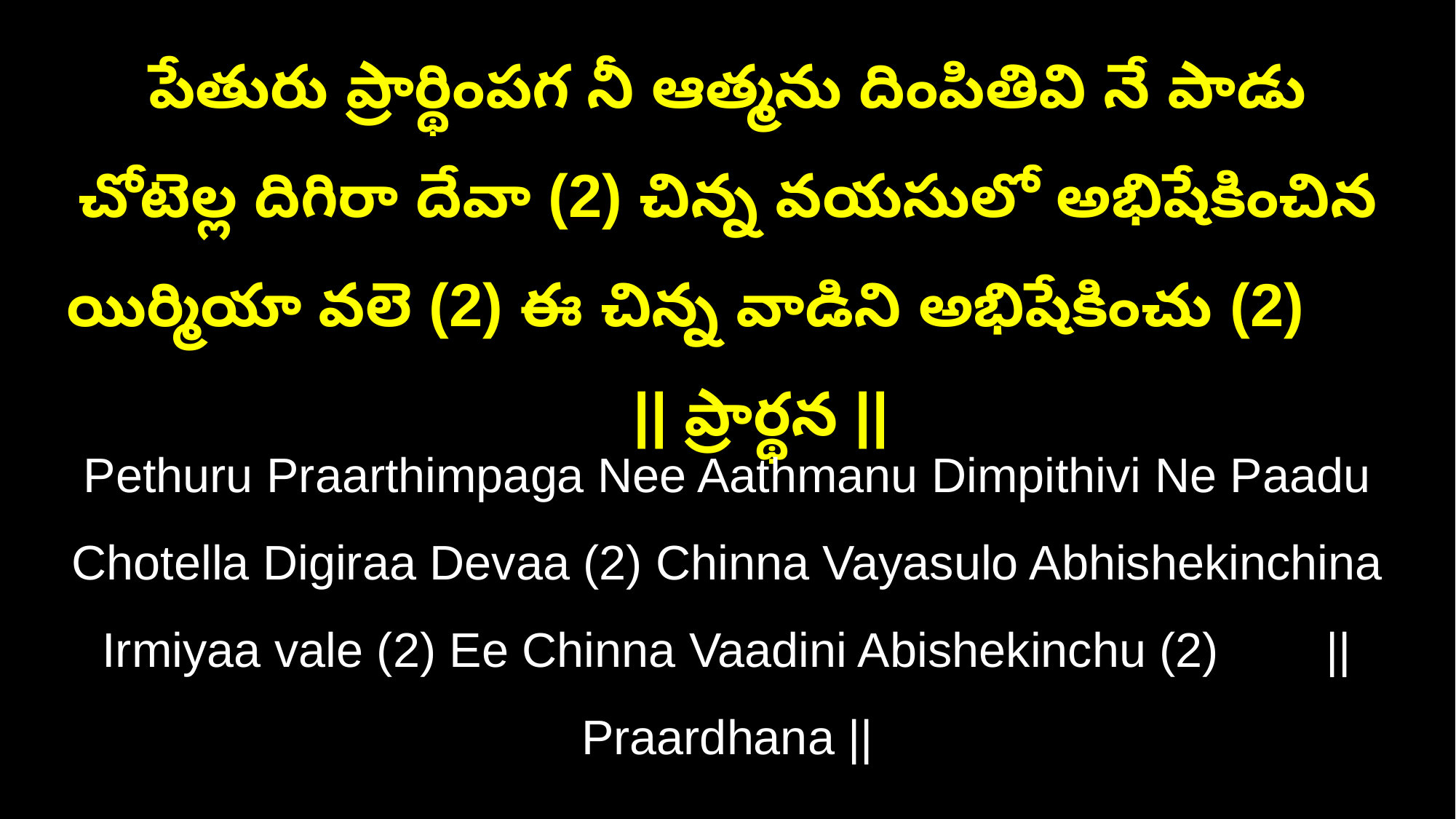

పేతురు ప్రార్థింపగ నీ ఆత్మను దింపితివి నే పాడు చోటెల్ల దిగిరా దేవా (2) చిన్న వయసులో అభిషేకించిన యిర్మియా వలె (2) ఈ చిన్న వాడిని అభిషేకించు (2)          || ప్రార్థన ||
Pethuru Praarthimpaga Nee Aathmanu Dimpithivi Ne Paadu Chotella Digiraa Devaa (2) Chinna Vayasulo Abhishekinchina Irmiyaa vale (2) Ee Chinna Vaadini Abishekinchu (2)        || Praardhana ||